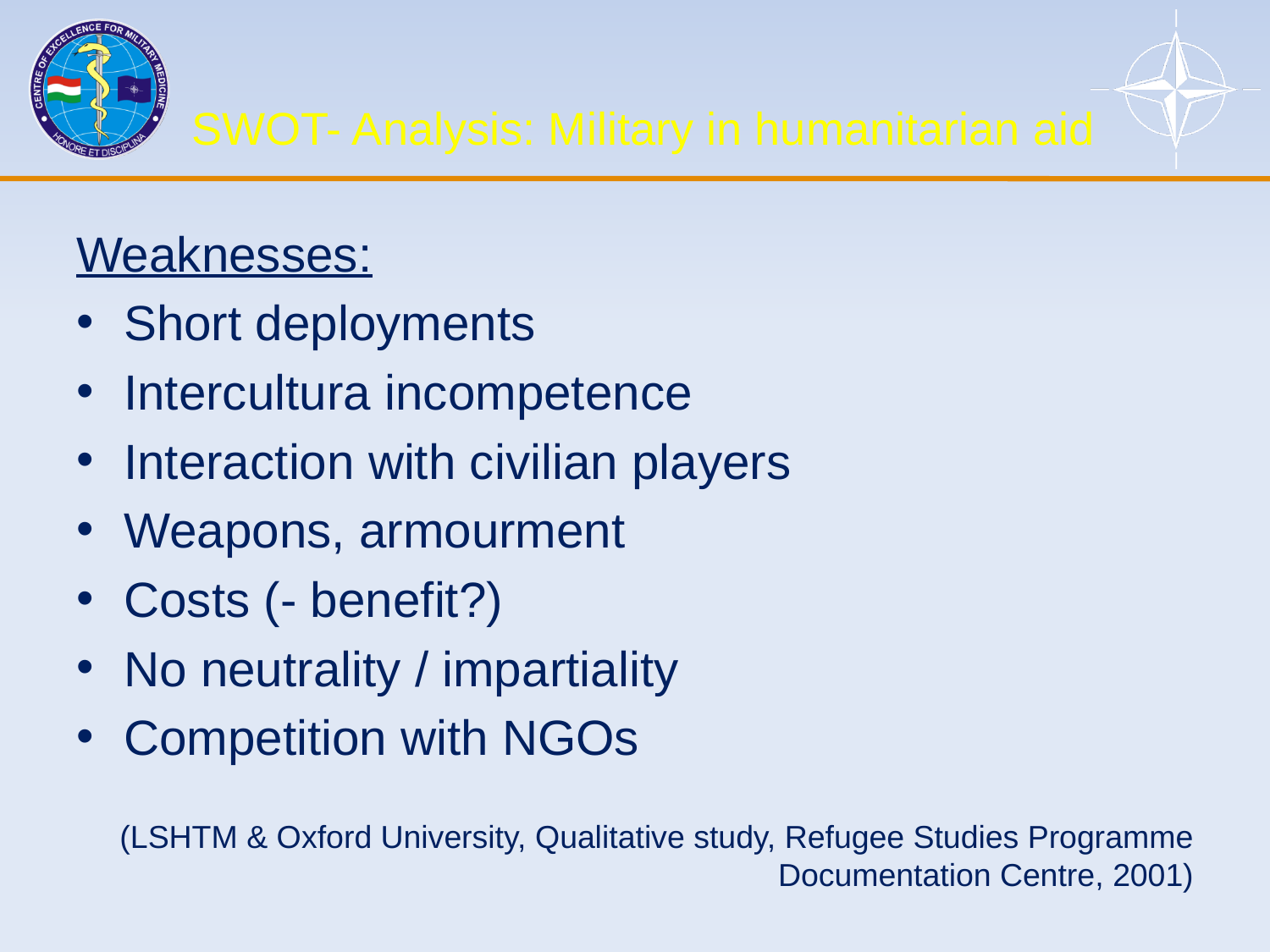

# SWOT- Analysis: Military in humanitarian aid
Weaknesses:
Short deployments
Intercultura incompetence
Interaction with civilian players
Weapons, armourment
Costs (- benefit?)
No neutrality / impartiality
Competition with NGOs

(LSHTM & Oxford University, Qualitative study, Refugee Studies Programme Documentation Centre, 2001)